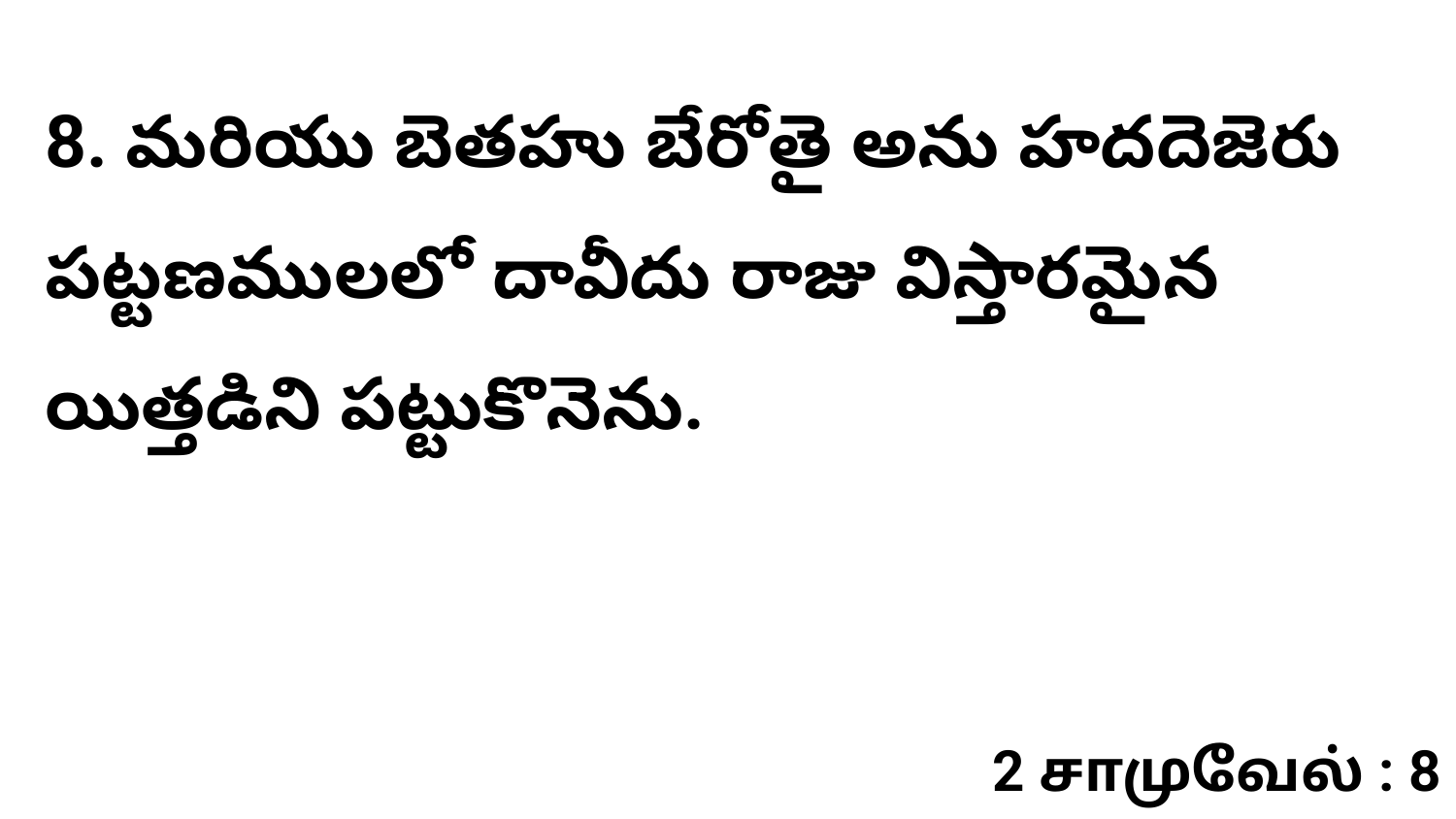

8. మరియు బెతహు బేరోతై అను హదదెజెరు పట్టణములలో దావీదు రాజు విస్తారమైన యిత్తడిని పట్టుకొనెను.
2 சாமுவேல் : 8